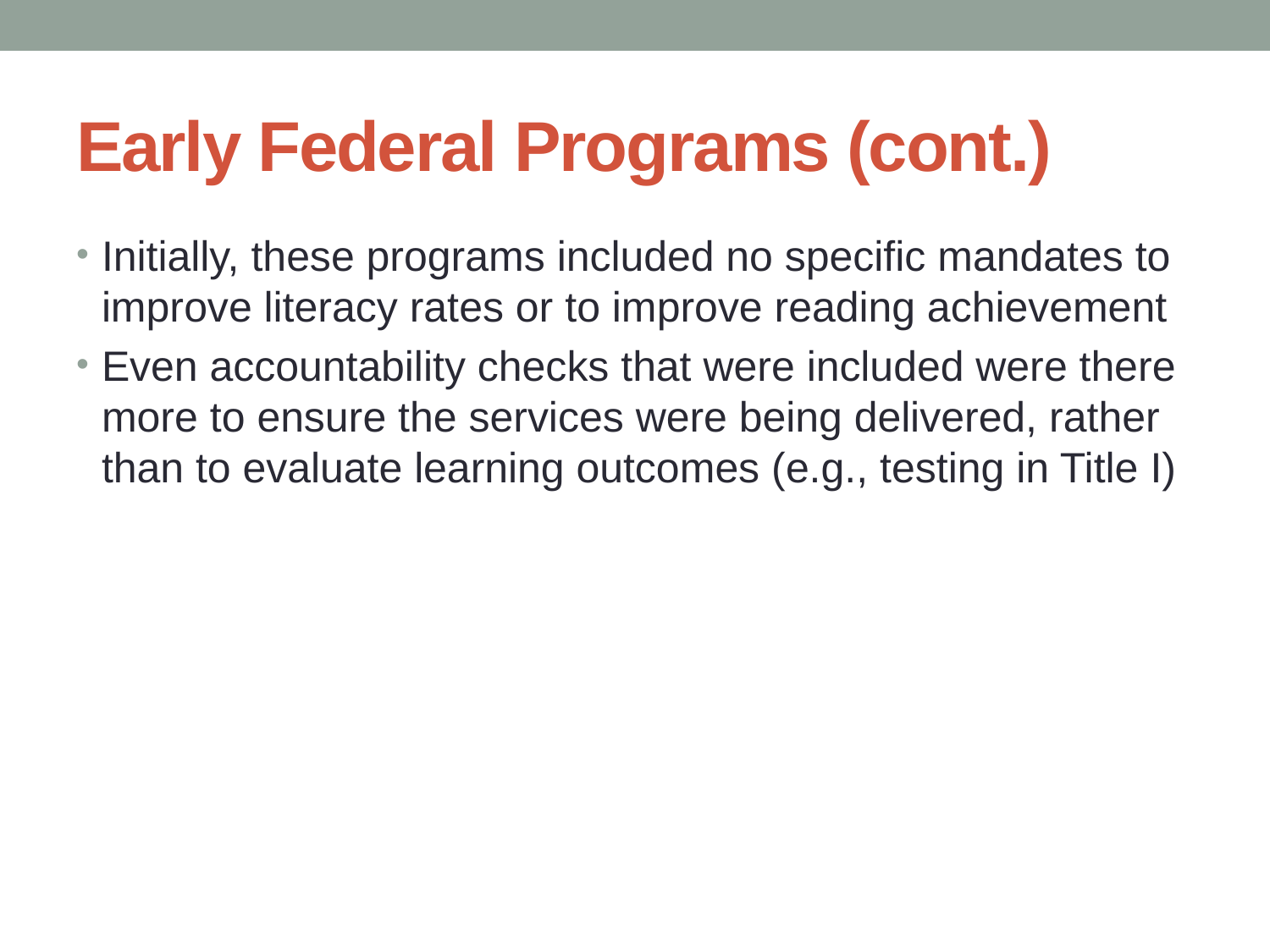

# Early Federal Programs (cont.)
Initially, these programs included no specific mandates to improve literacy rates or to improve reading achievement
Even accountability checks that were included were there more to ensure the services were being delivered, rather than to evaluate learning outcomes (e.g., testing in Title I)